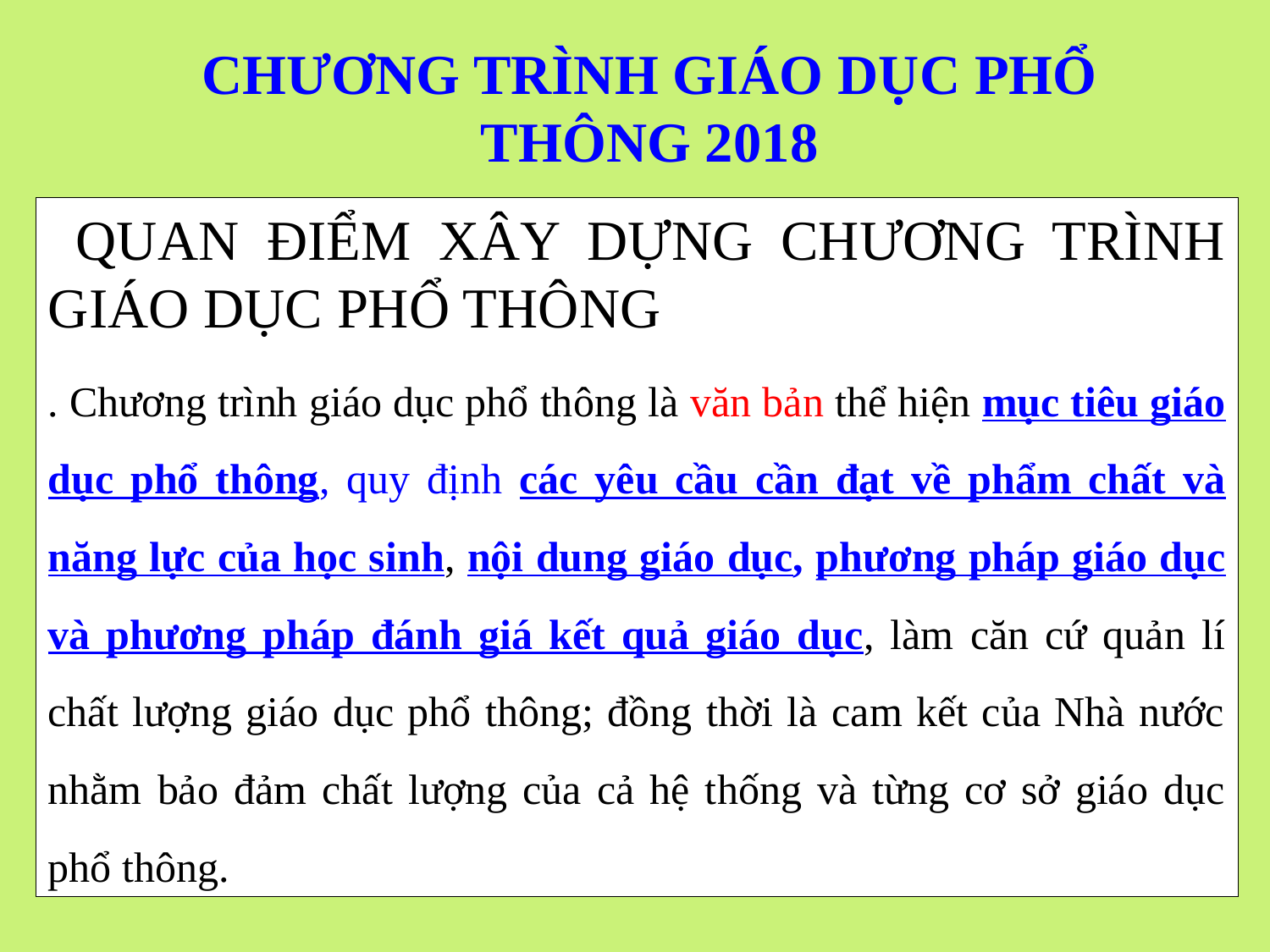

CHƯƠNG TRÌNH GIÁO DỤC PHỔ THÔNG 2018
 QUAN ĐIỂM XÂY DỰNG CHƯƠNG TRÌNH GIÁO DỤC PHỔ THÔNG
. Chương trình giáo dục phổ thông là văn bản thể hiện mục tiêu giáo dục phổ thông, quy định các yêu cầu cần đạt về phẩm chất và năng lực của học sinh, nội dung giáo dục, phương pháp giáo dục và phương pháp đánh giá kết quả giáo dục, làm căn cứ quản lí chất lượng giáo dục phổ thông; đồng thời là cam kết của Nhà nước nhằm bảo đảm chất lượng của cả hệ thống và từng cơ sở giáo dục phổ thông.
Trang 5, TT 32